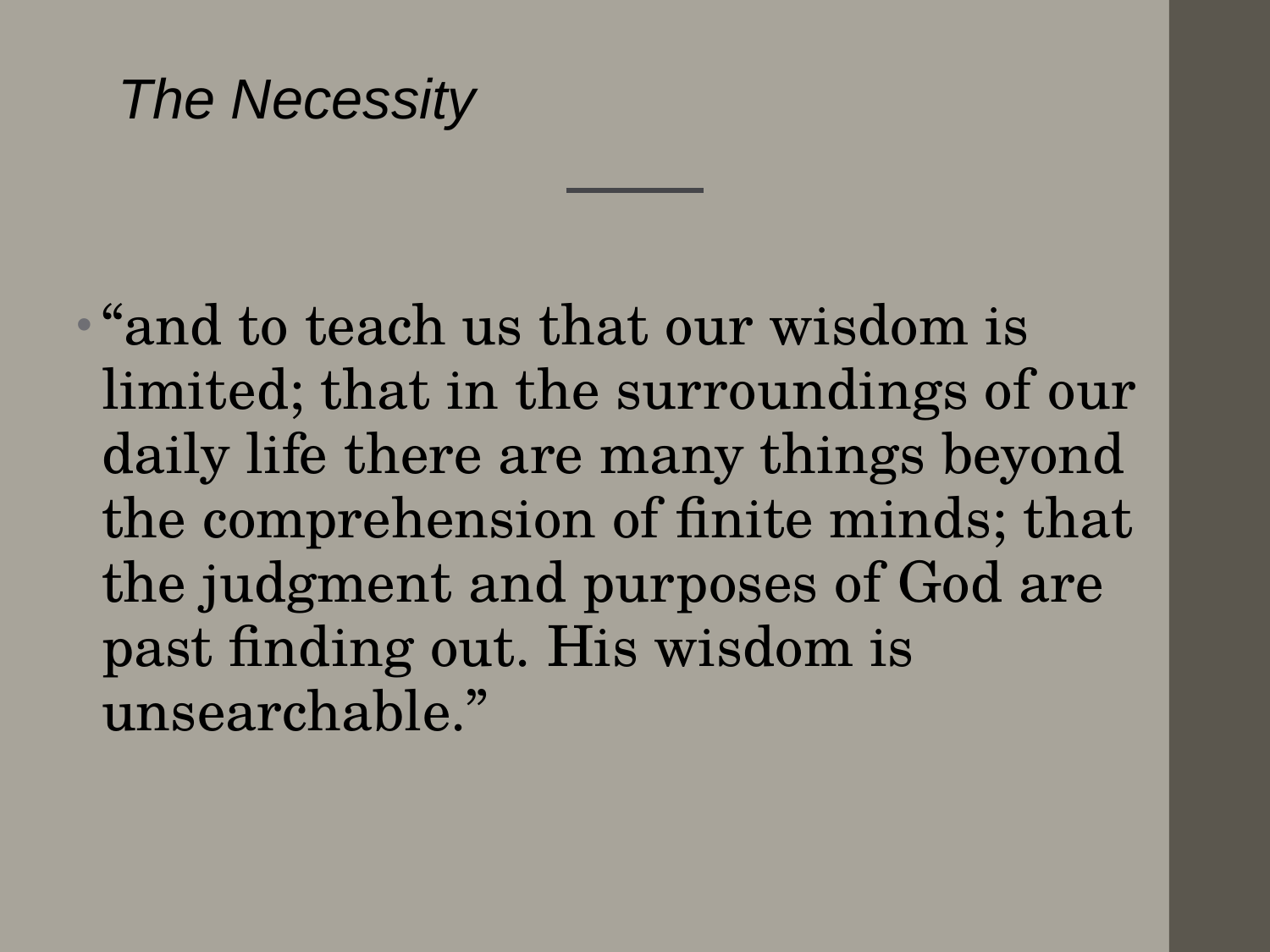

The Necessity

“and to teach us that our wisdom is limited; that in the surroundings of our daily life there are many things beyond the comprehension of finite minds; that the judgment and purposes of God are past finding out. His wisdom is unsearchable.”